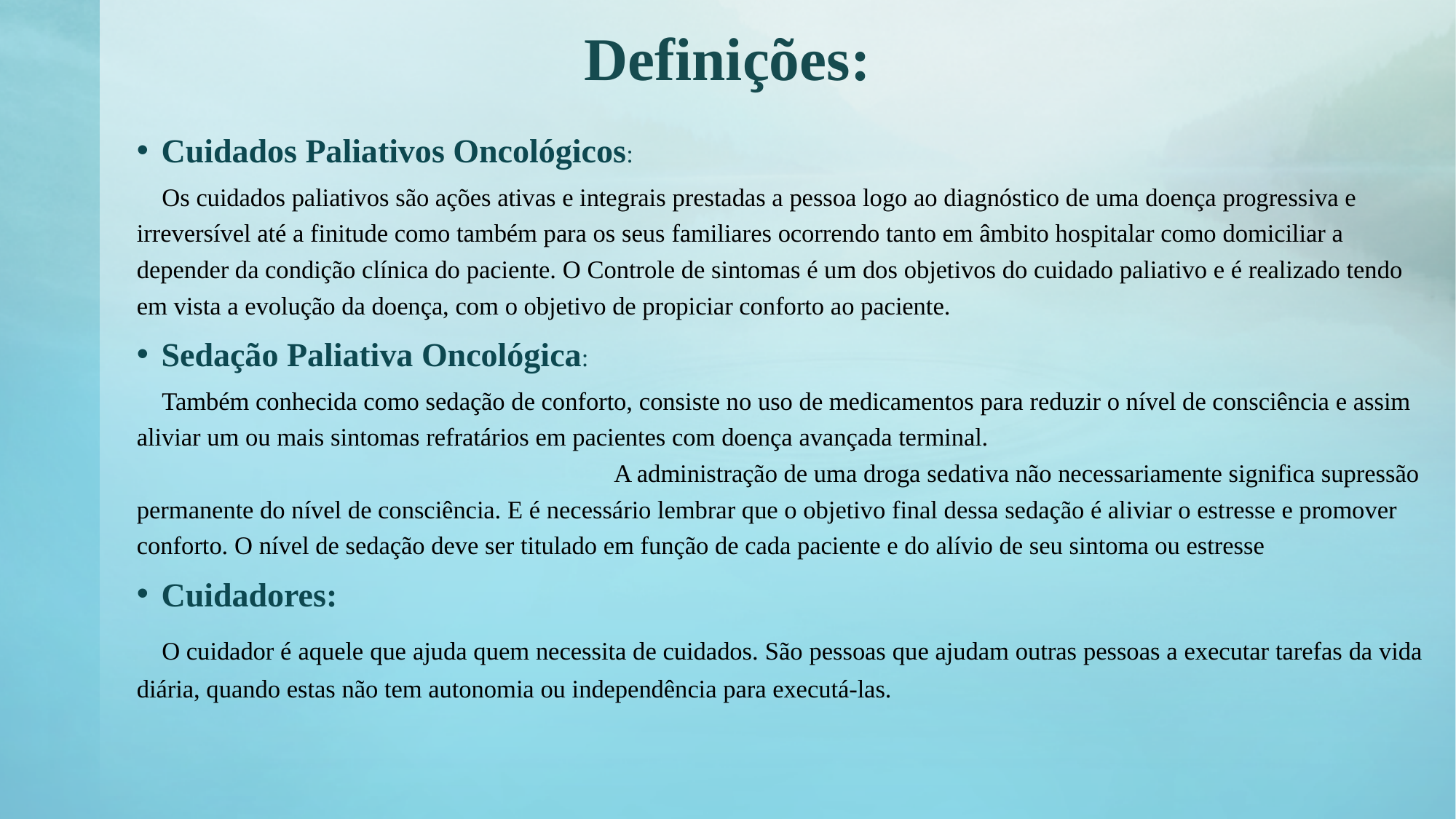

# Definições:
Cuidados Paliativos Oncológicos:
	Os cuidados paliativos são ações ativas e integrais prestadas a pessoa logo ao diagnóstico de uma doença progressiva e irreversível até a finitude como também para os seus familiares ocorrendo tanto em âmbito hospitalar como domiciliar a depender da condição clínica do paciente. O Controle de sintomas é um dos objetivos do cuidado paliativo e é realizado tendo em vista a evolução da doença, com o objetivo de propiciar conforto ao paciente.
Sedação Paliativa Oncológica:
	Também conhecida como sedação de conforto, consiste no uso de medicamentos para reduzir o nível de consciência e assim aliviar um ou mais sintomas refratários em pacientes com doença avançada terminal.                                                                                                                                             	A administração de uma droga sedativa não necessariamente significa supressão permanente do nível de consciência. E é necessário lembrar que o objetivo final dessa sedação é aliviar o estresse e promover conforto. O nível de sedação deve ser titulado em função de cada paciente e do alívio de seu sintoma ou estresse
Cuidadores:
	O cuidador é aquele que ajuda quem necessita de cuidados. São pessoas que ajudam outras pessoas a executar tarefas da vida diária, quando estas não tem autonomia ou independência para executá-las.